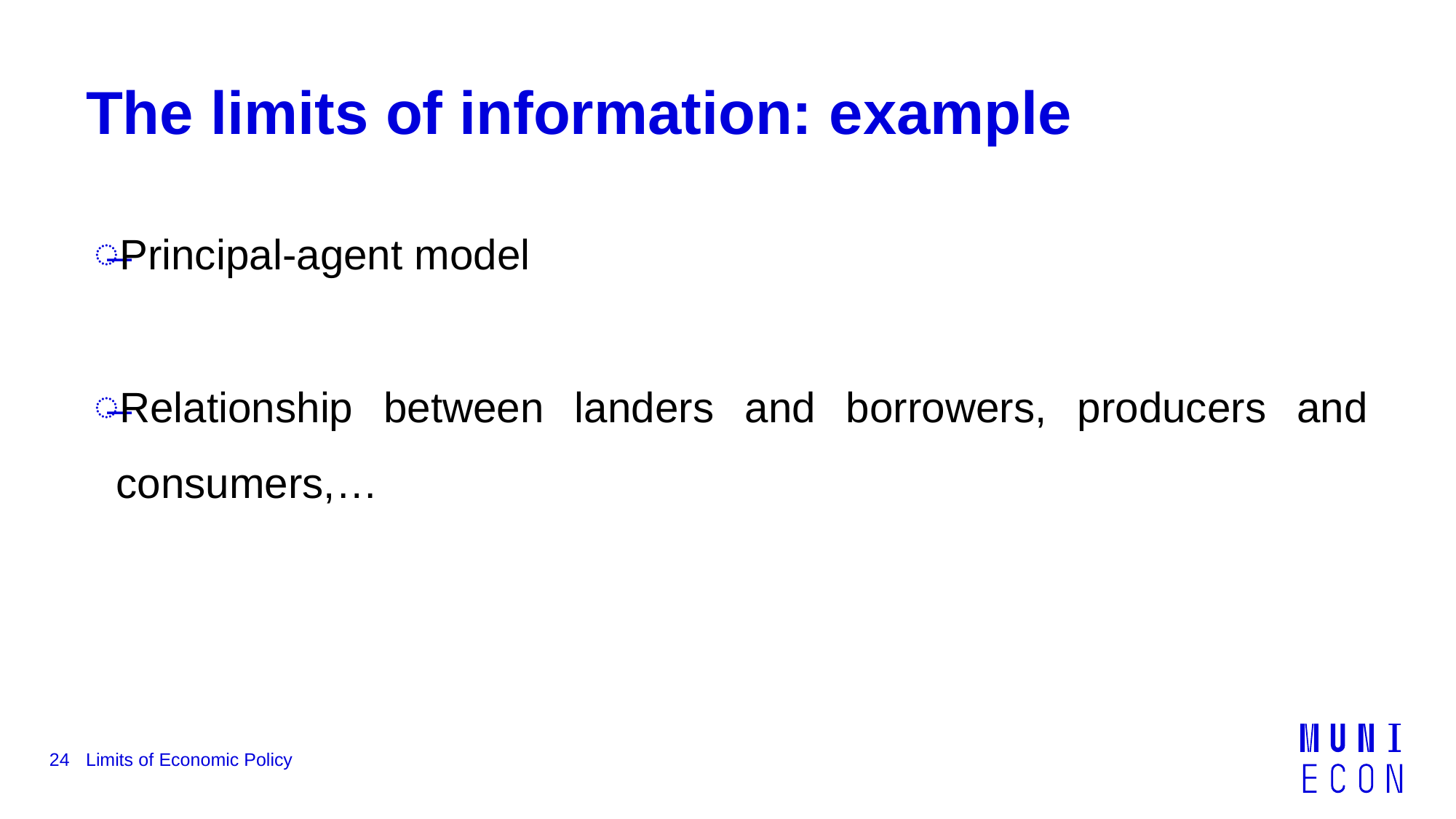

# The limits of information: example
Principal-agent model

Relationship between landers and borrowers, producers and consumers,…

24
Limits of Economic Policy